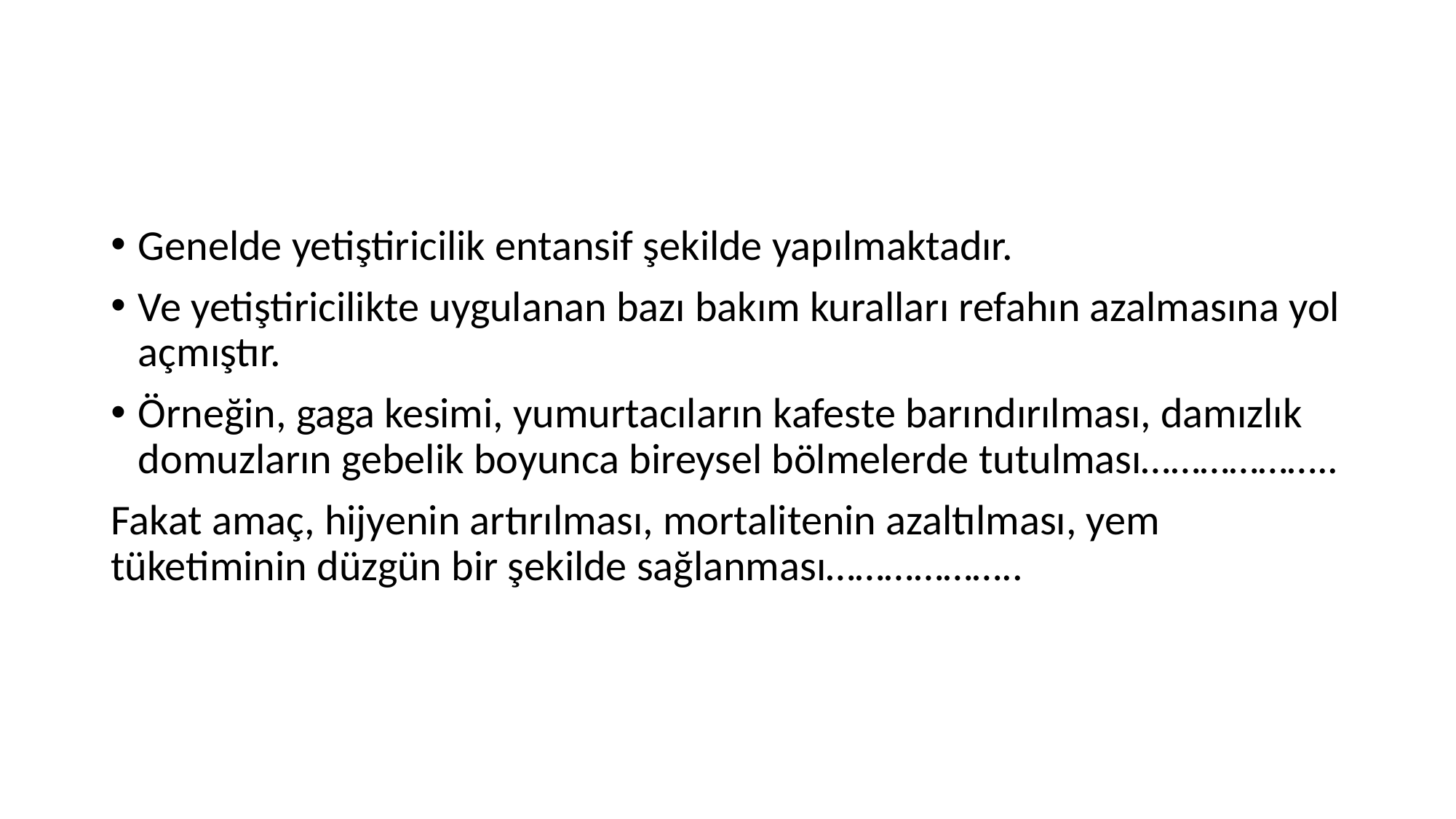

#
Genelde yetiştiricilik entansif şekilde yapılmaktadır.
Ve yetiştiricilikte uygulanan bazı bakım kuralları refahın azalmasına yol açmıştır.
Örneğin, gaga kesimi, yumurtacıların kafeste barındırılması, damızlık domuzların gebelik boyunca bireysel bölmelerde tutulması………………..
Fakat amaç, hijyenin artırılması, mortalitenin azaltılması, yem tüketiminin düzgün bir şekilde sağlanması………………..